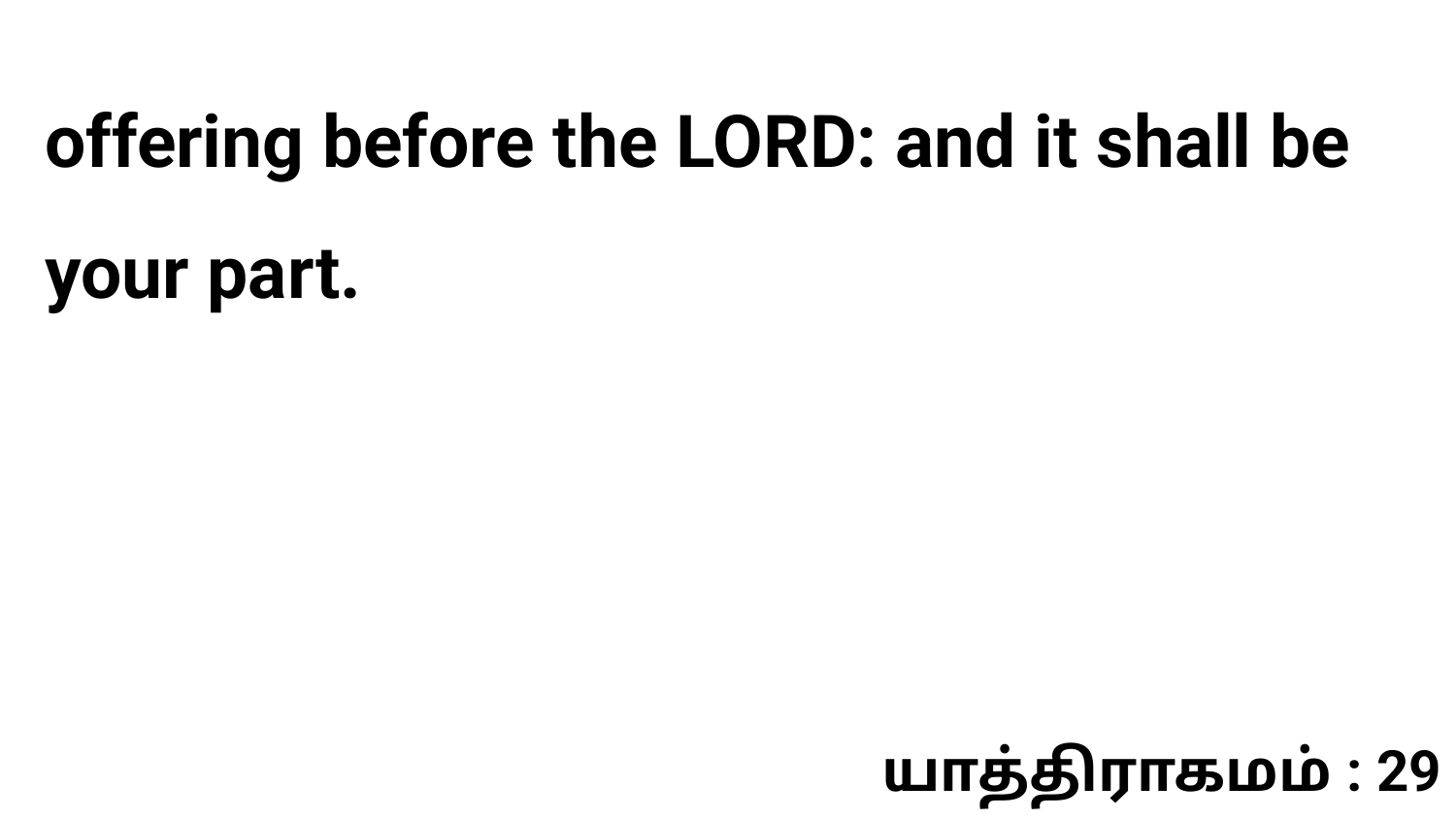

offering before the LORD: and it shall be your part.
யாத்திராகமம் : 29